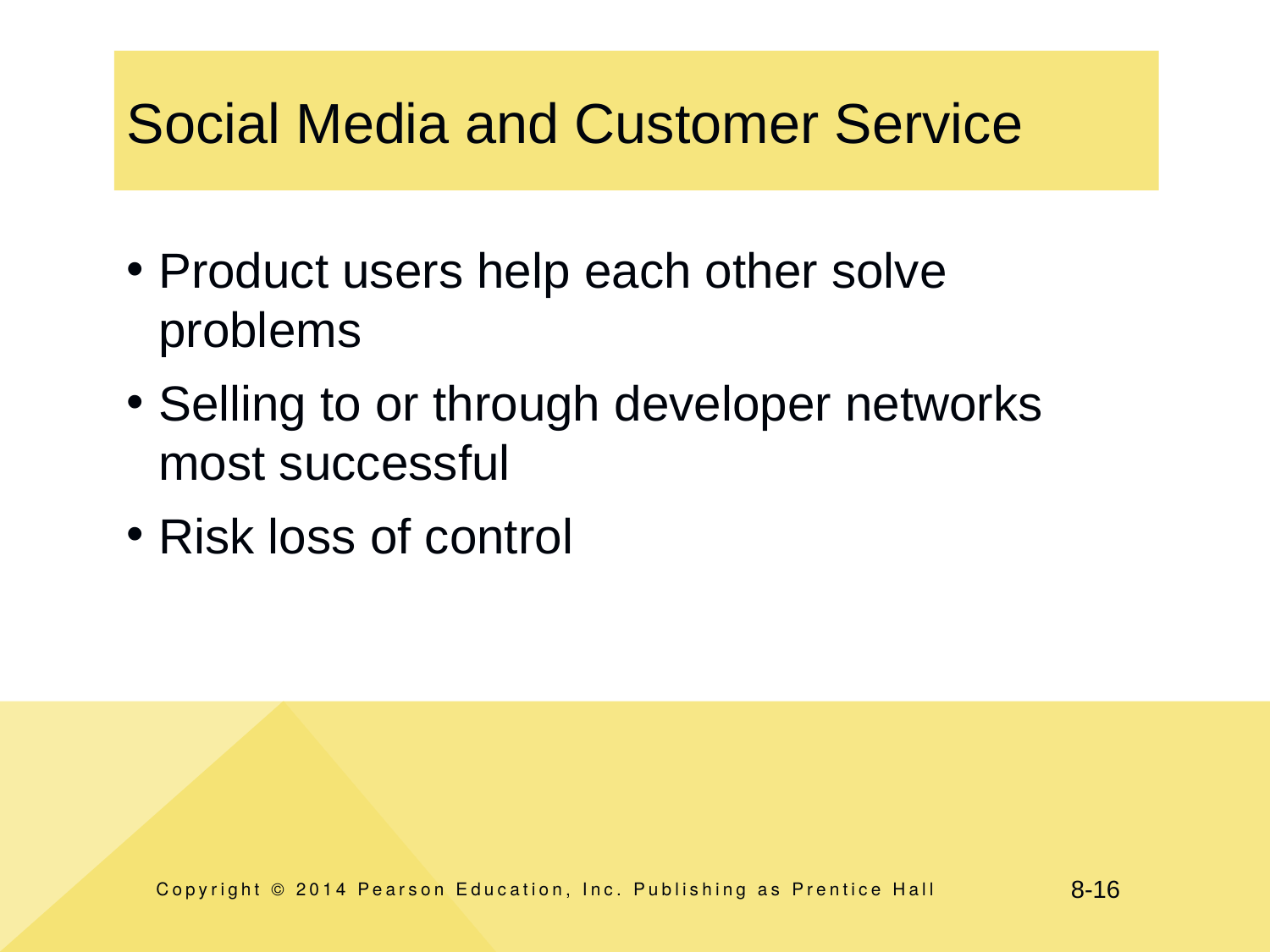

# Social Media and Customer Service
Product users help each other solve problems
Selling to or through developer networks most successful
Risk loss of control
Copyright © 2014 Pearson Education, Inc. Publishing as Prentice Hall